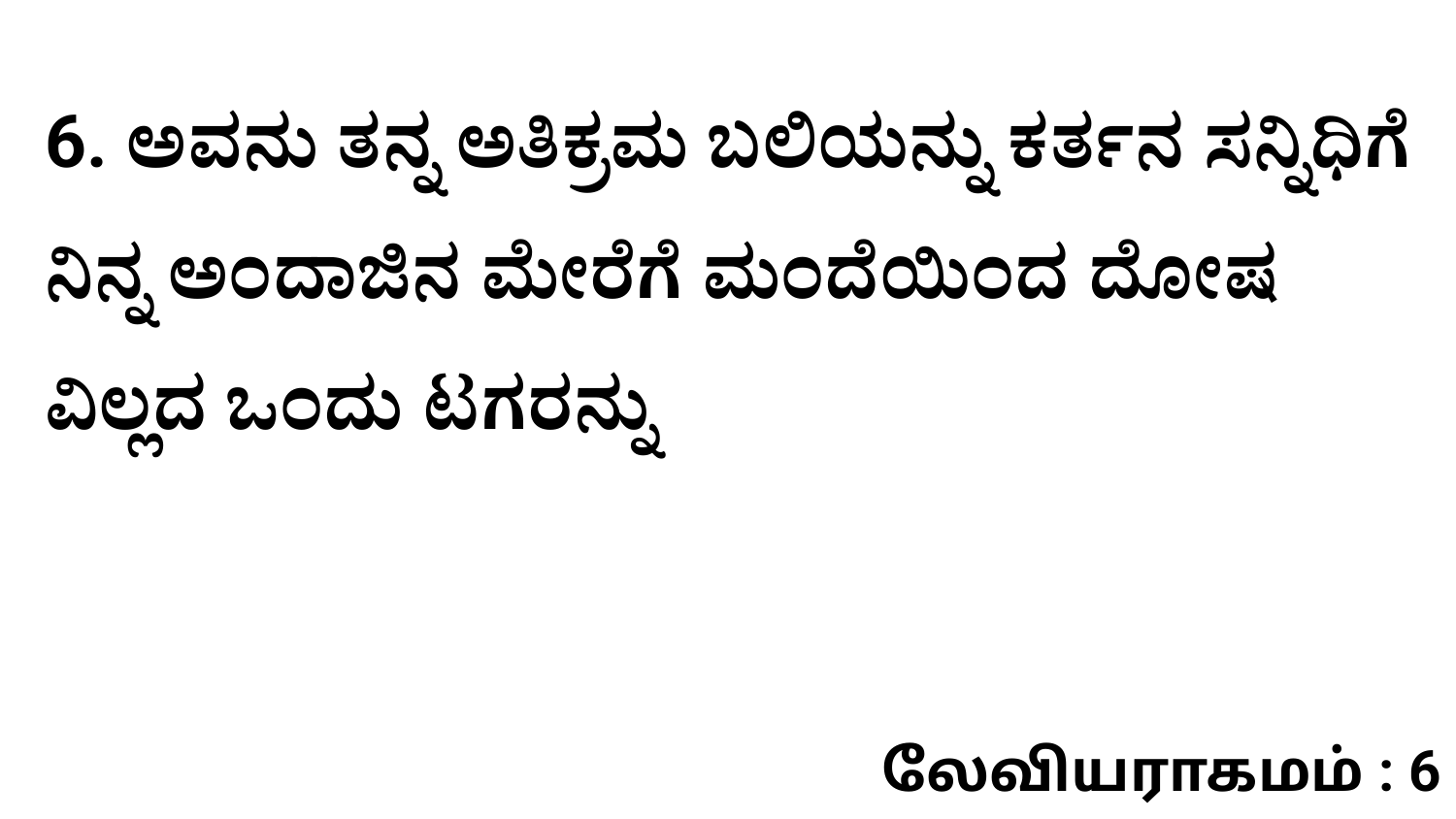

6. ಅವನು ತನ್ನ ಅತಿಕ್ರಮ ಬಲಿಯನ್ನು ಕರ್ತನ ಸನ್ನಿಧಿಗೆ ನಿನ್ನ ಅಂದಾಜಿನ ಮೇರೆಗೆ ಮಂದೆಯಿಂದ ದೋಷ ವಿಲ್ಲದ ಒಂದು ಟಗರನ್ನು
லேவியராகமம் : 6